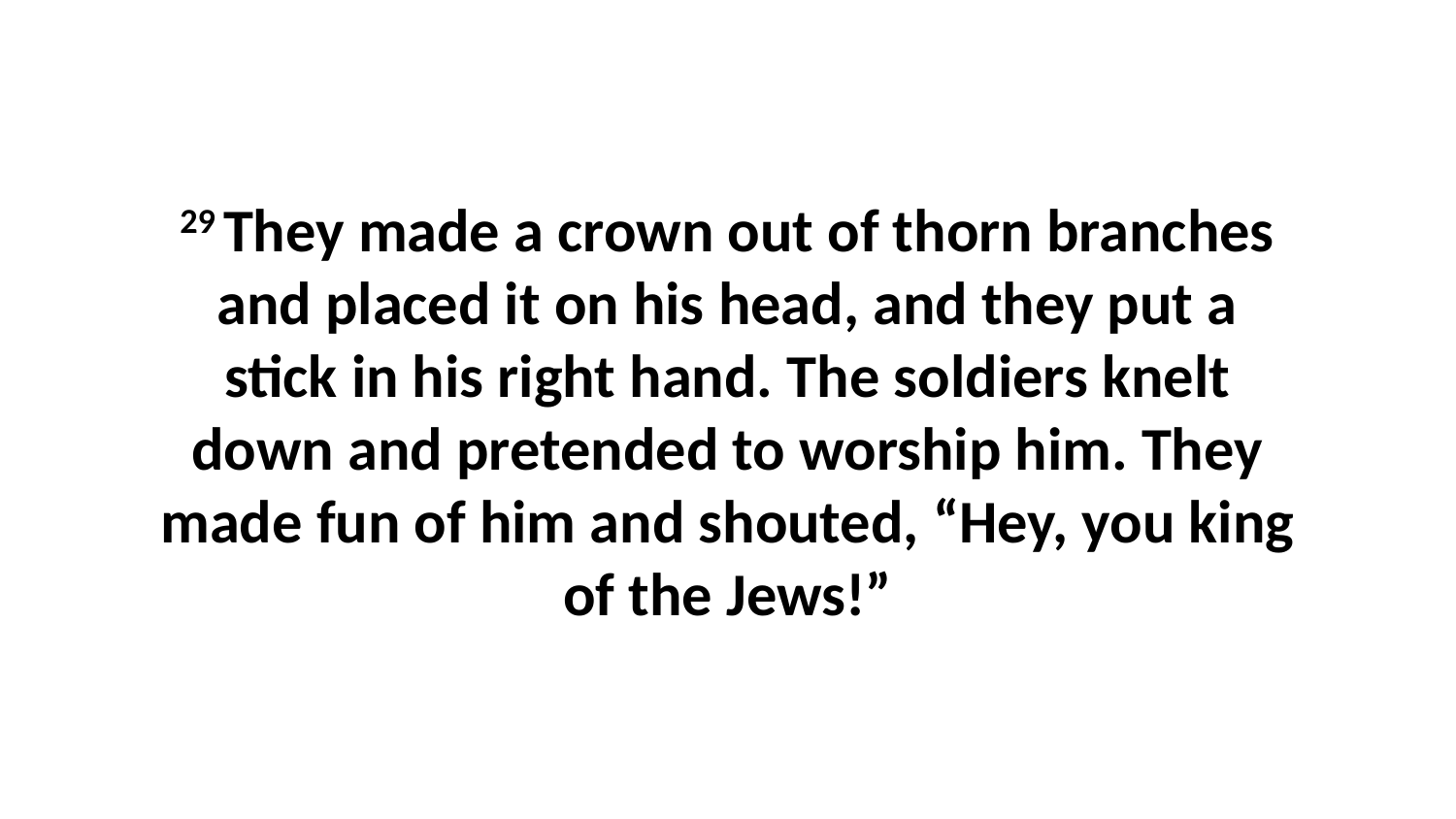

29 They made a crown out of thorn branches and placed it on his head, and they put a stick in his right hand. The soldiers knelt down and pretended to worship him. They made fun of him and shouted, “Hey, you king of the Jews!”